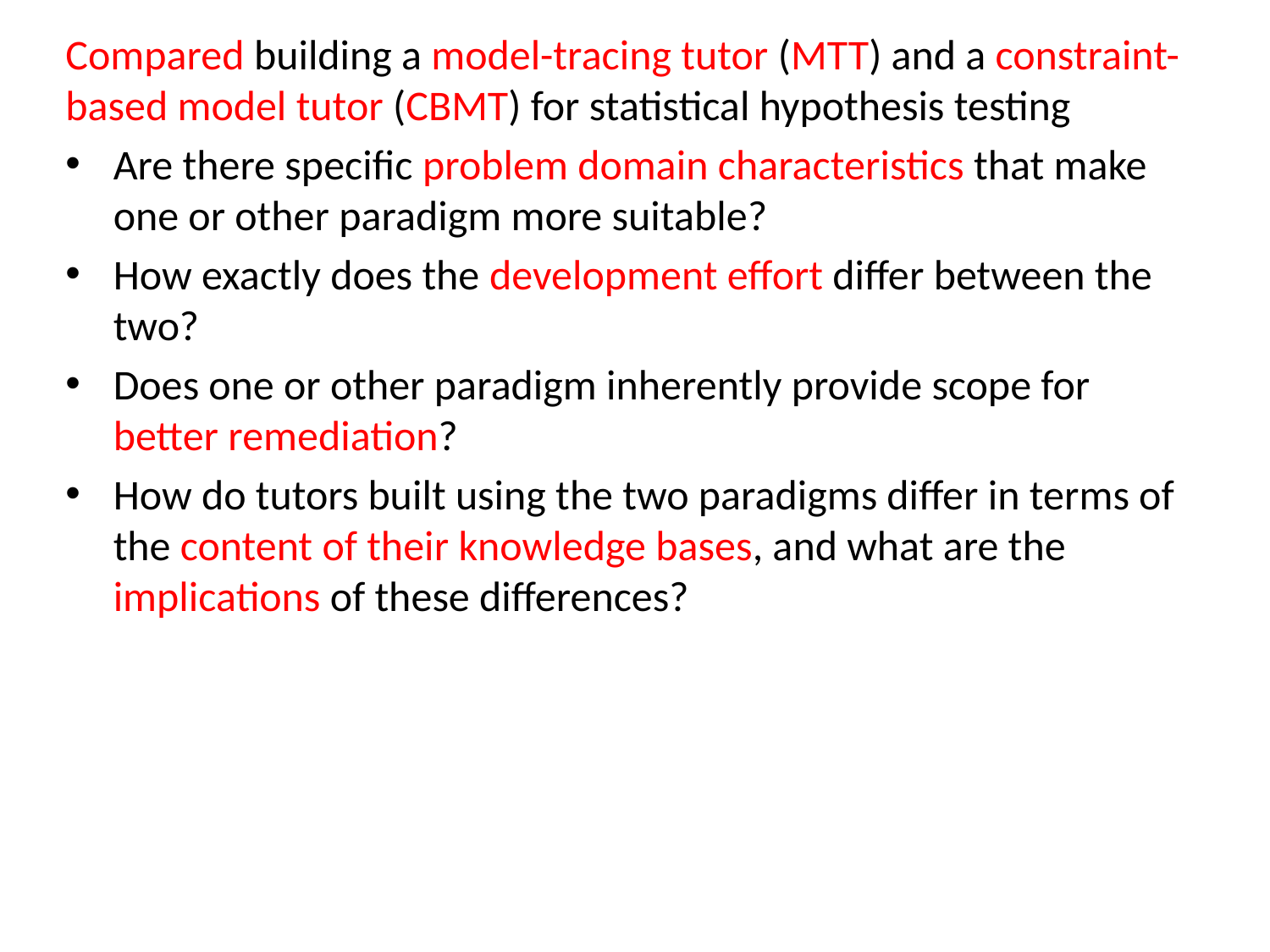

Compared building a model-tracing tutor (MTT) and a constraint-based model tutor (CBMT) for statistical hypothesis testing
Are there specific problem domain characteristics that make one or other paradigm more suitable?
How exactly does the development effort differ between the two?
Does one or other paradigm inherently provide scope for better remediation?
How do tutors built using the two paradigms differ in terms of the content of their knowledge bases, and what are the implications of these differences?